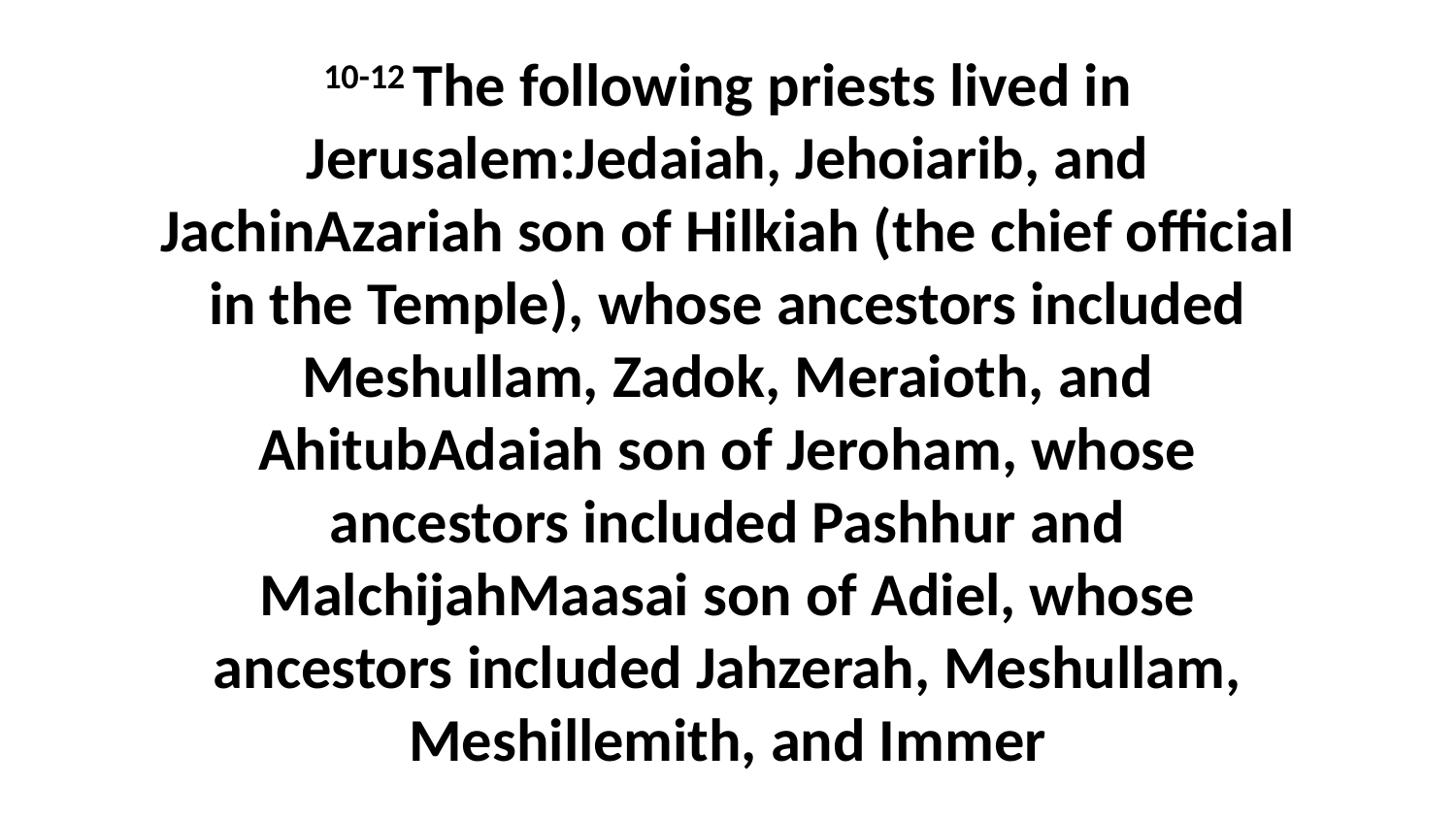

10-12 The following priests lived in Jerusalem:Jedaiah, Jehoiarib, and JachinAzariah son of Hilkiah (the chief official in the Temple), whose ancestors included Meshullam, Zadok, Meraioth, and AhitubAdaiah son of Jeroham, whose ancestors included Pashhur and MalchijahMaasai son of Adiel, whose ancestors included Jahzerah, Meshullam, Meshillemith, and Immer